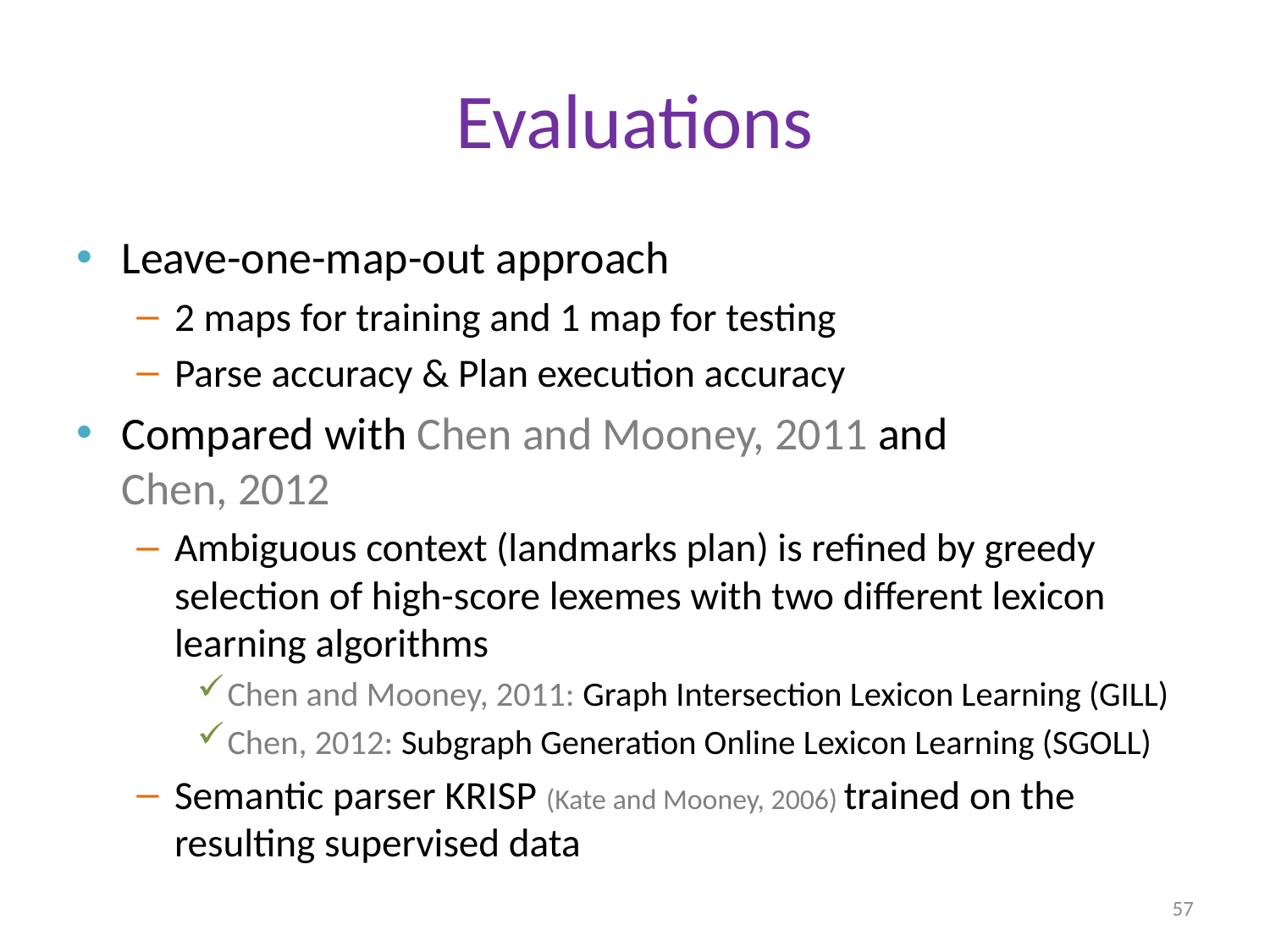

# Evaluations
Leave-one-map-out approach
2 maps for training and 1 map for testing
Parse accuracy & Plan execution accuracy
Compared with Chen and Mooney, 2011 and
Chen, 2012
Ambiguous context (landmarks plan) is refined by greedy selection of high-score lexemes with two different lexicon learning algorithms
Chen and Mooney, 2011: Graph Intersection Lexicon Learning (GILL)
Chen, 2012: Subgraph Generation Online Lexicon Learning (SGOLL)
Semantic parser KRISP (Kate and Mooney, 2006) trained on the resulting supervised data

57